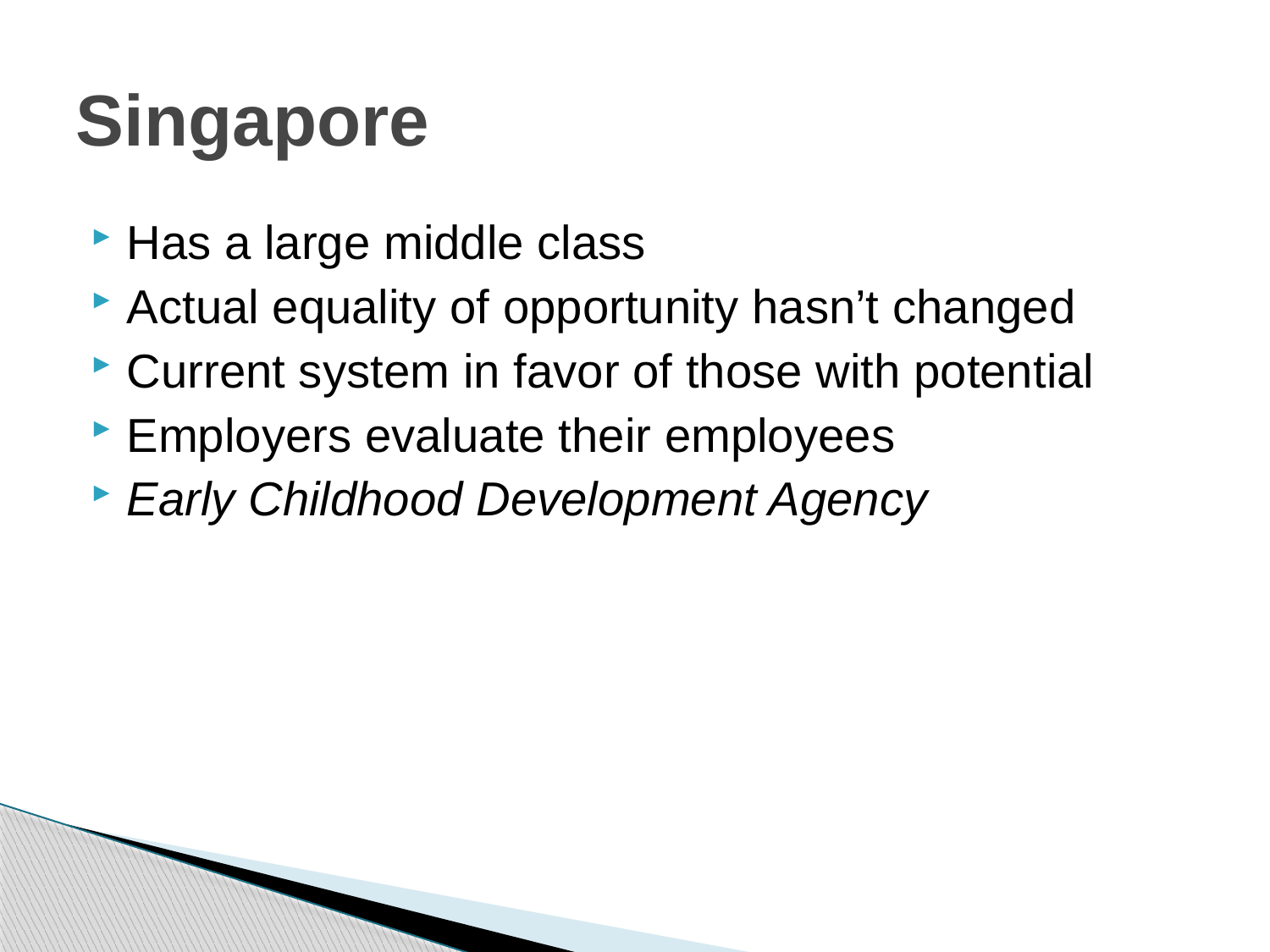

# Singapore
Has a large middle class
Actual equality of opportunity hasn’t changed
Current system in favor of those with potential
Employers evaluate their employees
Early Childhood Development Agency